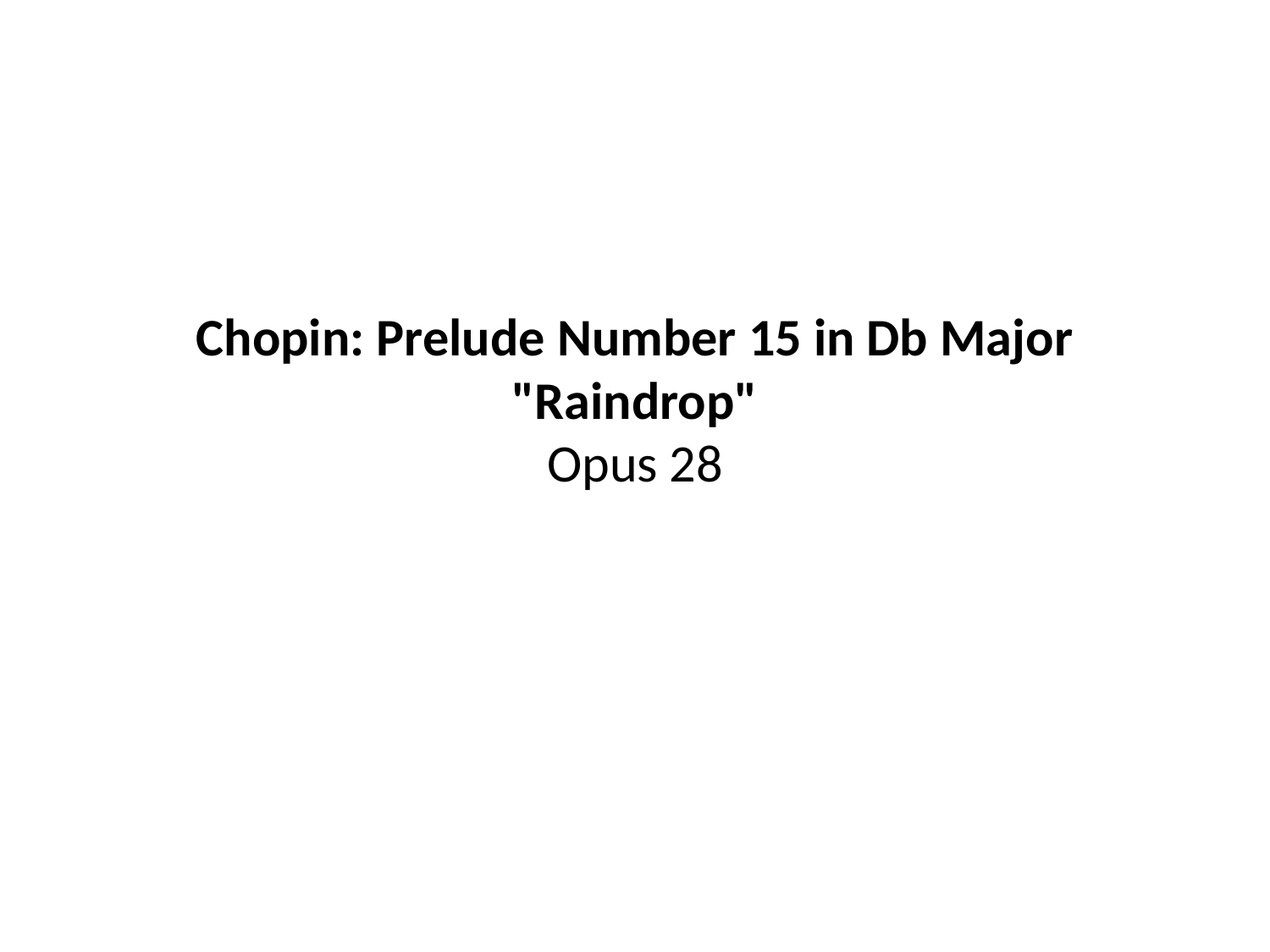

# Chopin: Prelude Number 15 in Db Major "Raindrop" Opus 28